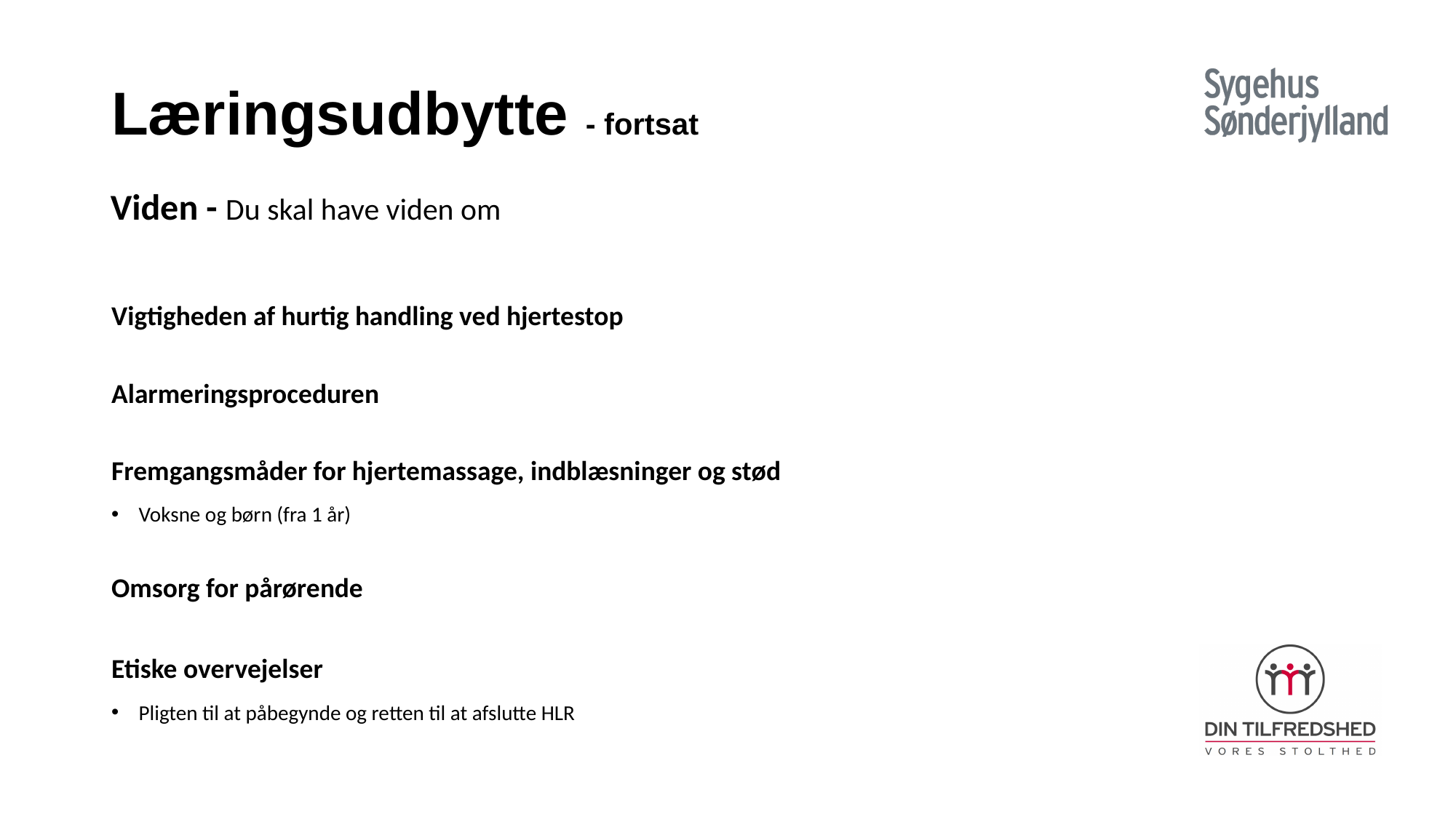

# Læringsudbytte - fortsat
Viden - Du skal have viden om

Vigtigheden af hurtig handling ved hjertestop
Alarmeringsproceduren
Fremgangsmåder for hjertemassage, indblæsninger og stød
Voksne og børn (fra 1 år)
Omsorg for pårørende
Etiske overvejelser
Pligten til at påbegynde og retten til at afslutte HLR